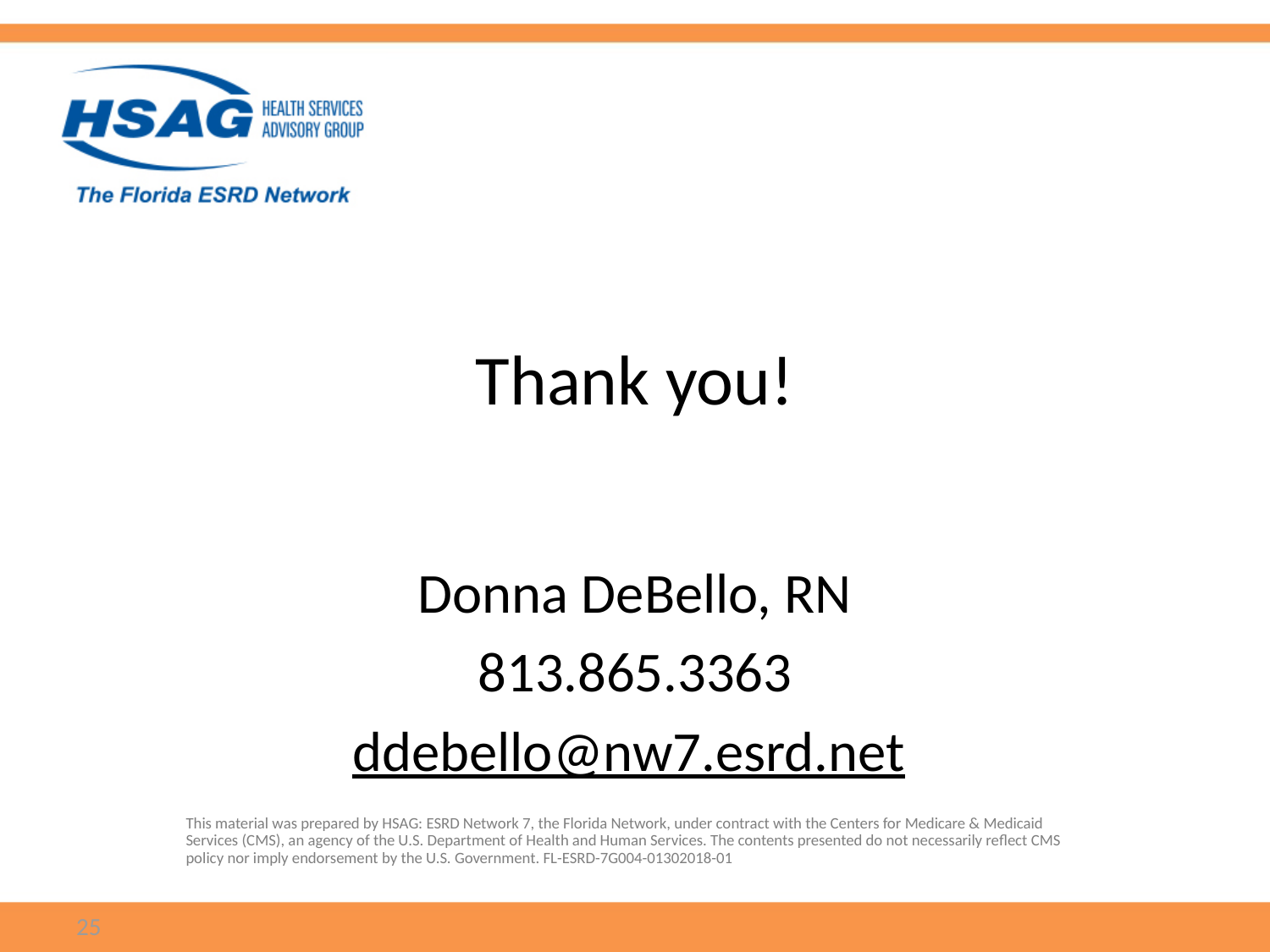

# Thank you!
Donna DeBello, RN
813.865.3363
ddebello@nw7.esrd.net
This material was prepared by HSAG: ESRD Network 7, the Florida Network, under contract with the Centers for Medicare & Medicaid Services (CMS), an agency of the U.S. Department of Health and Human Services. The contents presented do not necessarily reflect CMS policy nor imply endorsement by the U.S. Government. FL-ESRD-7G004-01302018-01
25